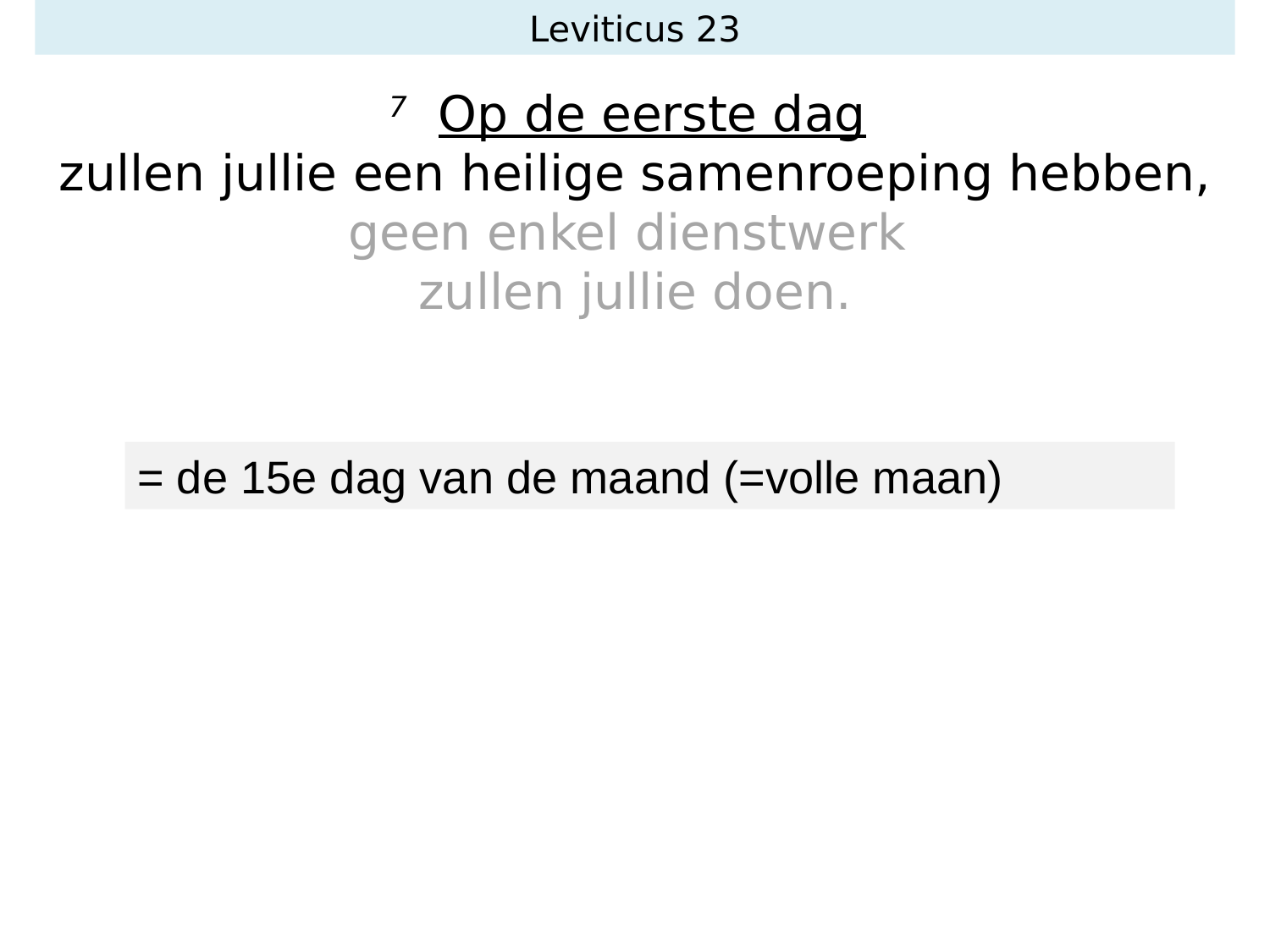

Leviticus 23
7  Op de eerste dag
zullen jullie een heilige samenroeping hebben, geen enkel dienstwerk
zullen jullie doen.
= de 15e dag van de maand (=volle maan)